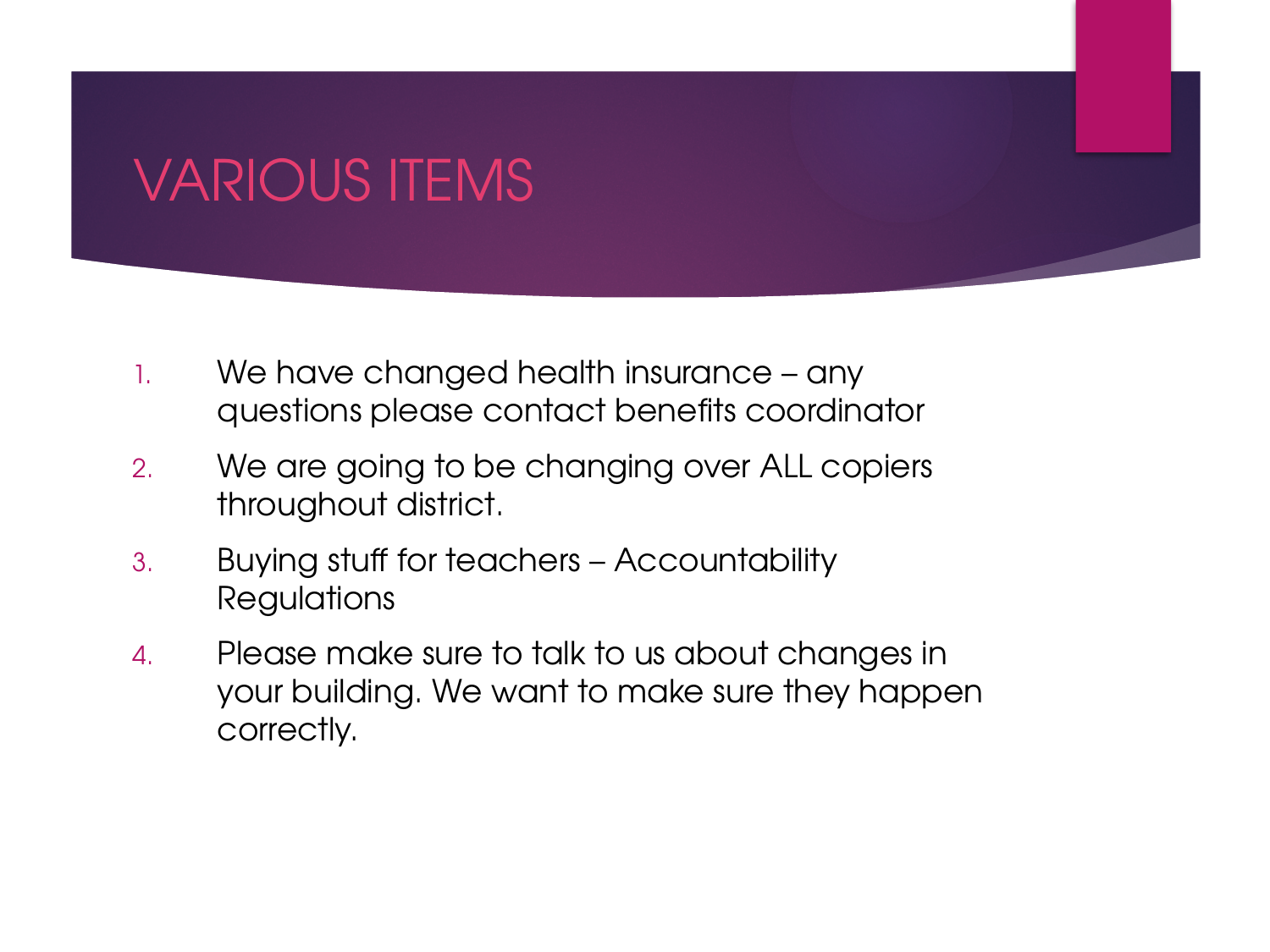

# VARIOUS ITEMS
We have changed health insurance – any questions please contact benefits coordinator
We are going to be changing over ALL copiers throughout district.
Buying stuff for teachers – Accountability Regulations
Please make sure to talk to us about changes in your building. We want to make sure they happen correctly.